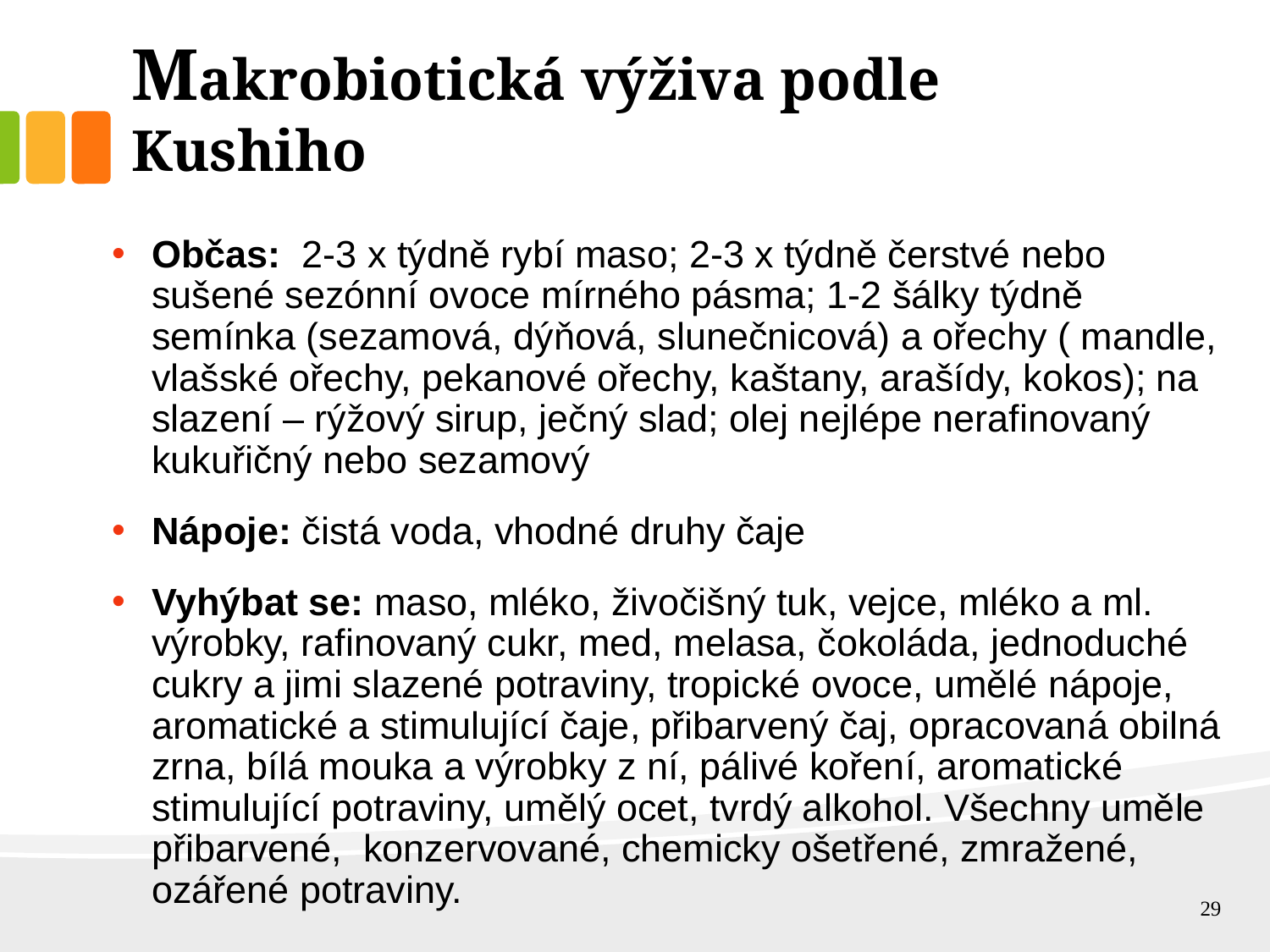

# Makrobiotická výživa podle Kushiho
Občas:  2-3 x týdně rybí maso; 2-3 x týdně čerstvé nebo sušené sezónní ovoce mírného pásma; 1-2 šálky týdně semínka (sezamová, dýňová, slunečnicová) a ořechy ( mandle, vlašské ořechy, pekanové ořechy, kaštany, arašídy, kokos); na slazení – rýžový sirup, ječný slad; olej nejlépe nerafinovaný kukuřičný nebo sezamový
Nápoje: čistá voda, vhodné druhy čaje
Vyhýbat se: maso, mléko, živočišný tuk, vejce, mléko a ml. výrobky, rafinovaný cukr, med, melasa, čokoláda, jednoduché cukry a jimi slazené potraviny, tropické ovoce, umělé nápoje, aromatické a stimulující čaje, přibarvený čaj, opracovaná obilná zrna, bílá mouka a výrobky z ní, pálivé koření, aromatické stimulující potraviny, umělý ocet, tvrdý alkohol. Všechny uměle přibarvené,  konzervované, chemicky ošetřené, zmražené, ozářené potraviny.

29